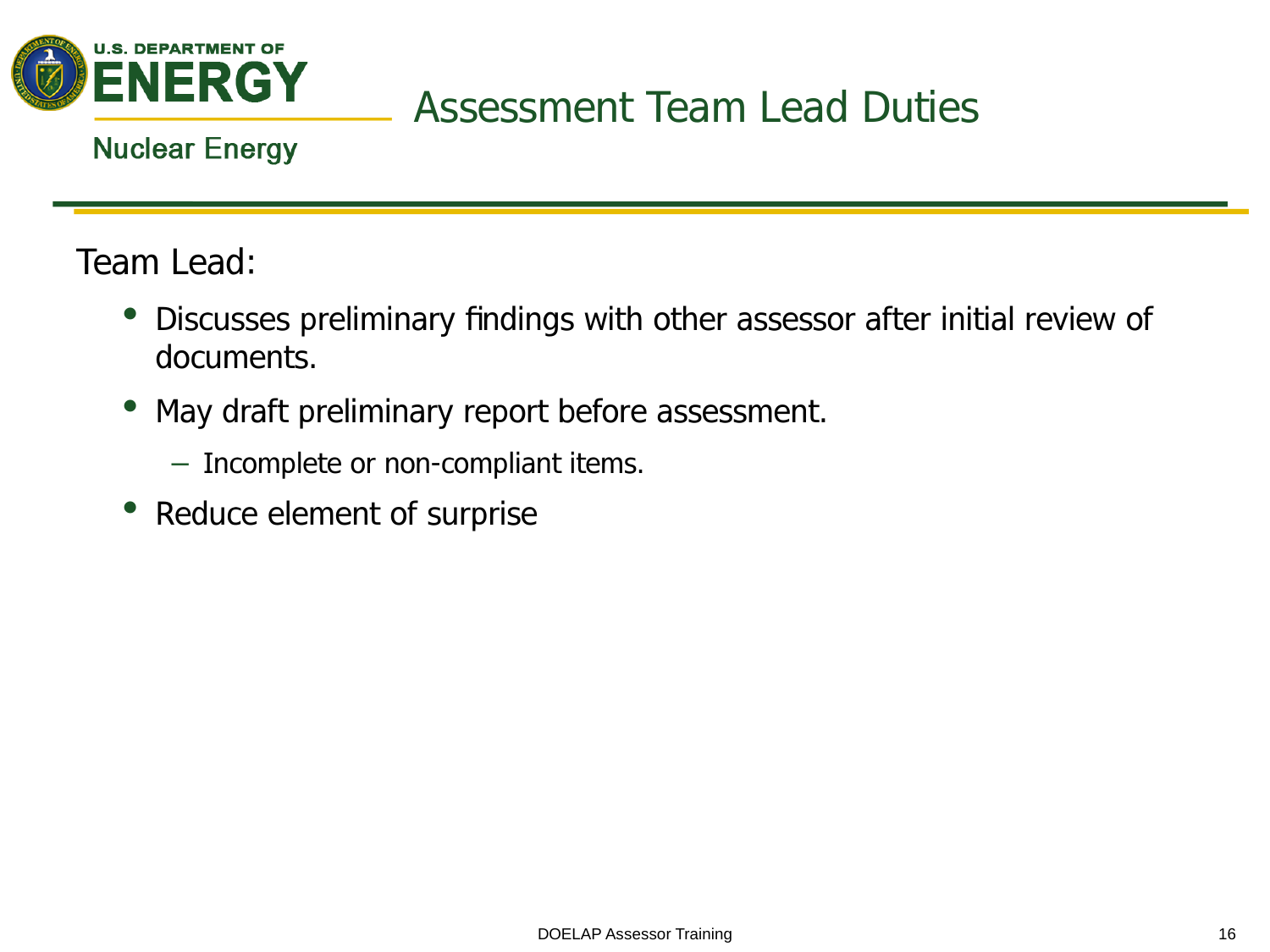

# Assessment Team Lead Duties
Team Lead:
Discusses preliminary findings with other assessor after initial review of documents.
May draft preliminary report before assessment.
Incomplete or non-compliant items.
Reduce element of surprise
DOELAP Assessor Training